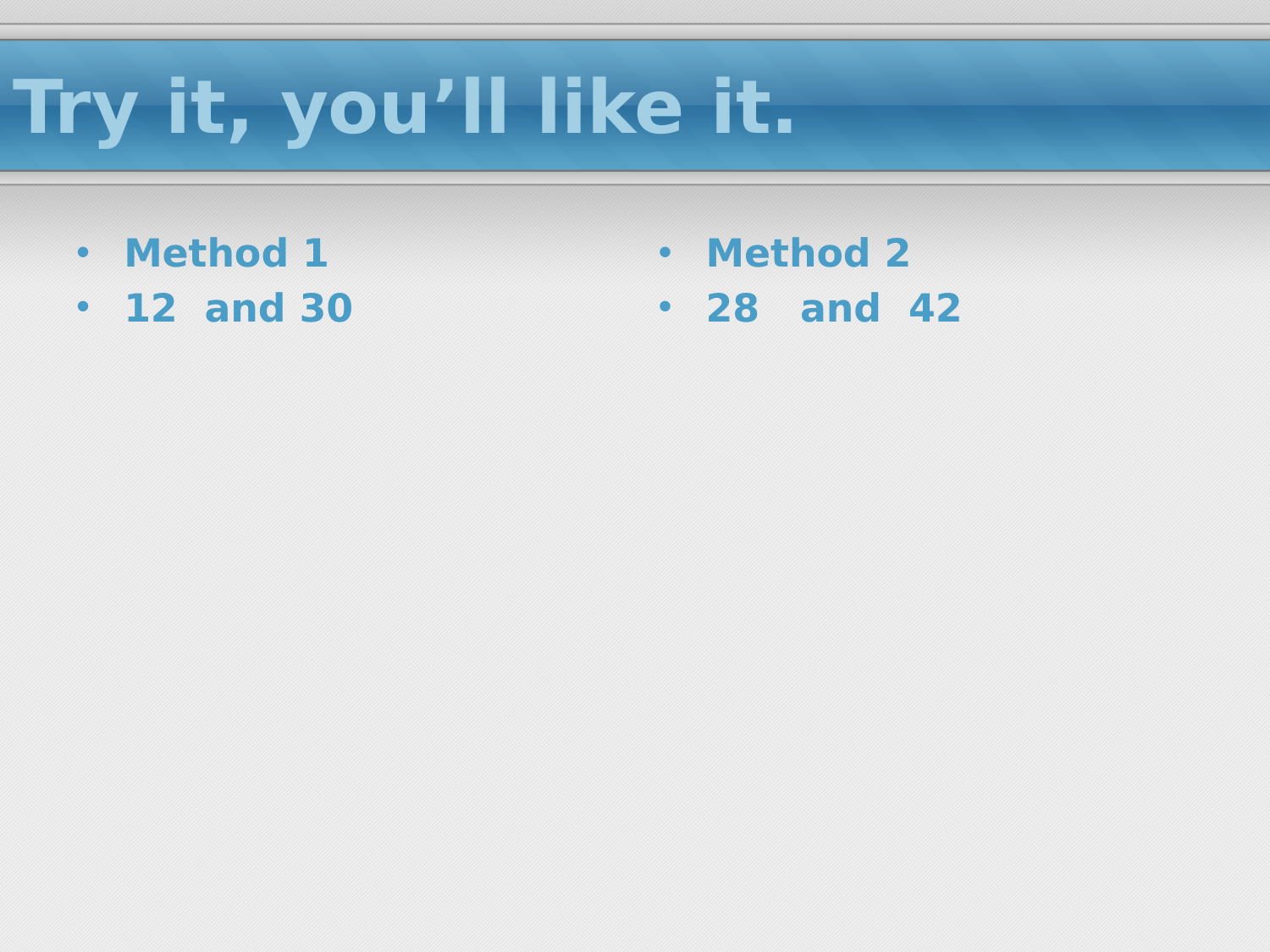

# Try it, you’ll like it.
Method 1
12  and 30
Method 2
28   and  42